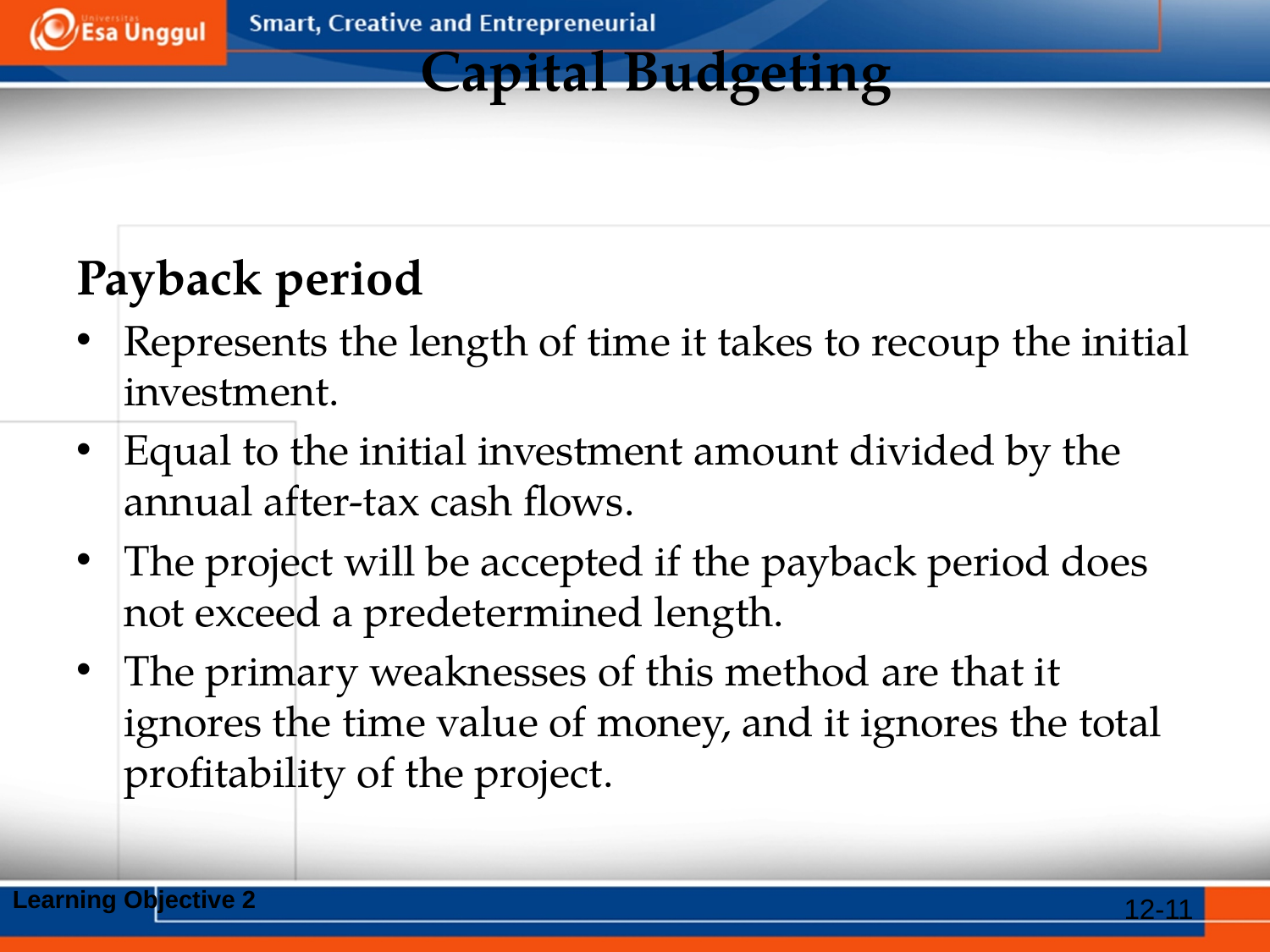

# Capital Budgeting
Payback period
Represents the length of time it takes to recoup the initial investment.
Equal to the initial investment amount divided by the annual after-tax cash flows.
The project will be accepted if the payback period does not exceed a predetermined length.
The primary weaknesses of this method are that it ignores the time value of money, and it ignores the total profitability of the project.
Learning Objective 2
12-11